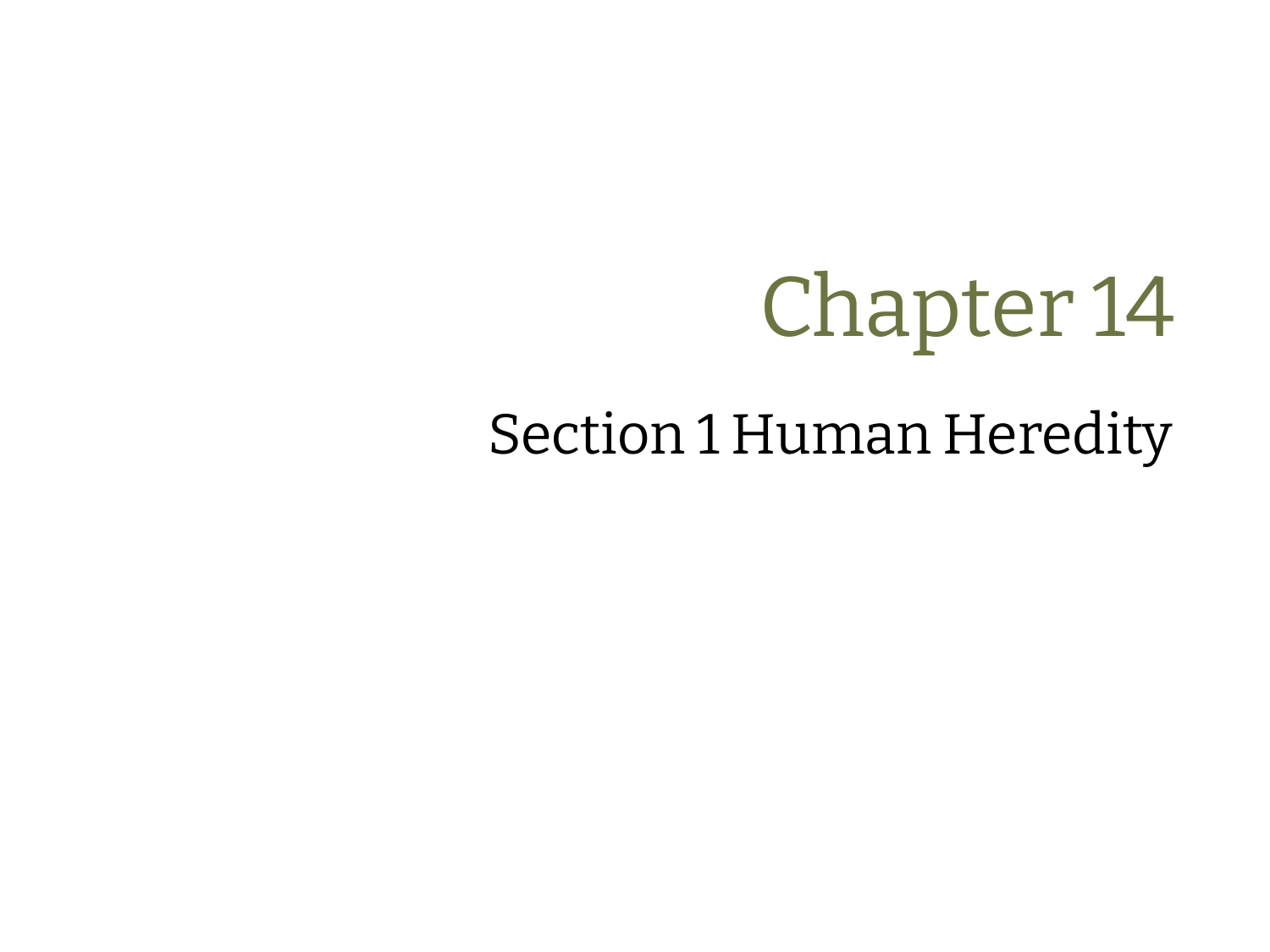

# Chapter 14
Section 1 Human Heredity